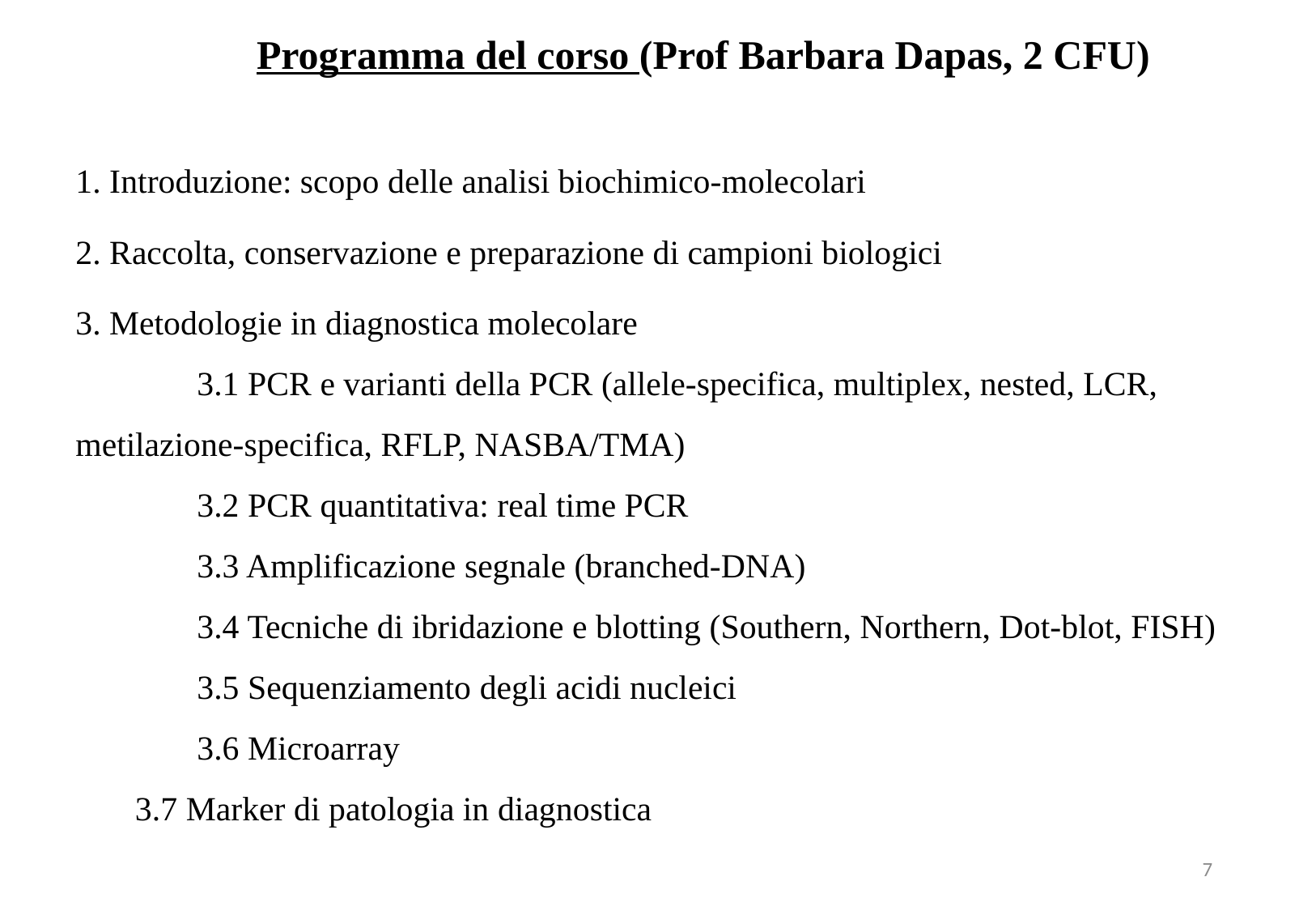

Programma del corso (Prof Barbara Dapas, 2 CFU)
1. Introduzione: scopo delle analisi biochimico-molecolari
2. Raccolta, conservazione e preparazione di campioni biologici
3. Metodologie in diagnostica molecolare
	3.1 PCR e varianti della PCR (allele-specifica, multiplex, nested, LCR, metilazione-specifica, RFLP, NASBA/TMA)
	3.2 PCR quantitativa: real time PCR
	3.3 Amplificazione segnale (branched-DNA)
	3.4 Tecniche di ibridazione e blotting (Southern, Northern, Dot-blot, FISH)
	3.5 Sequenziamento degli acidi nucleici
	3.6 Microarray
       3.7 Marker di patologia in diagnostica
7